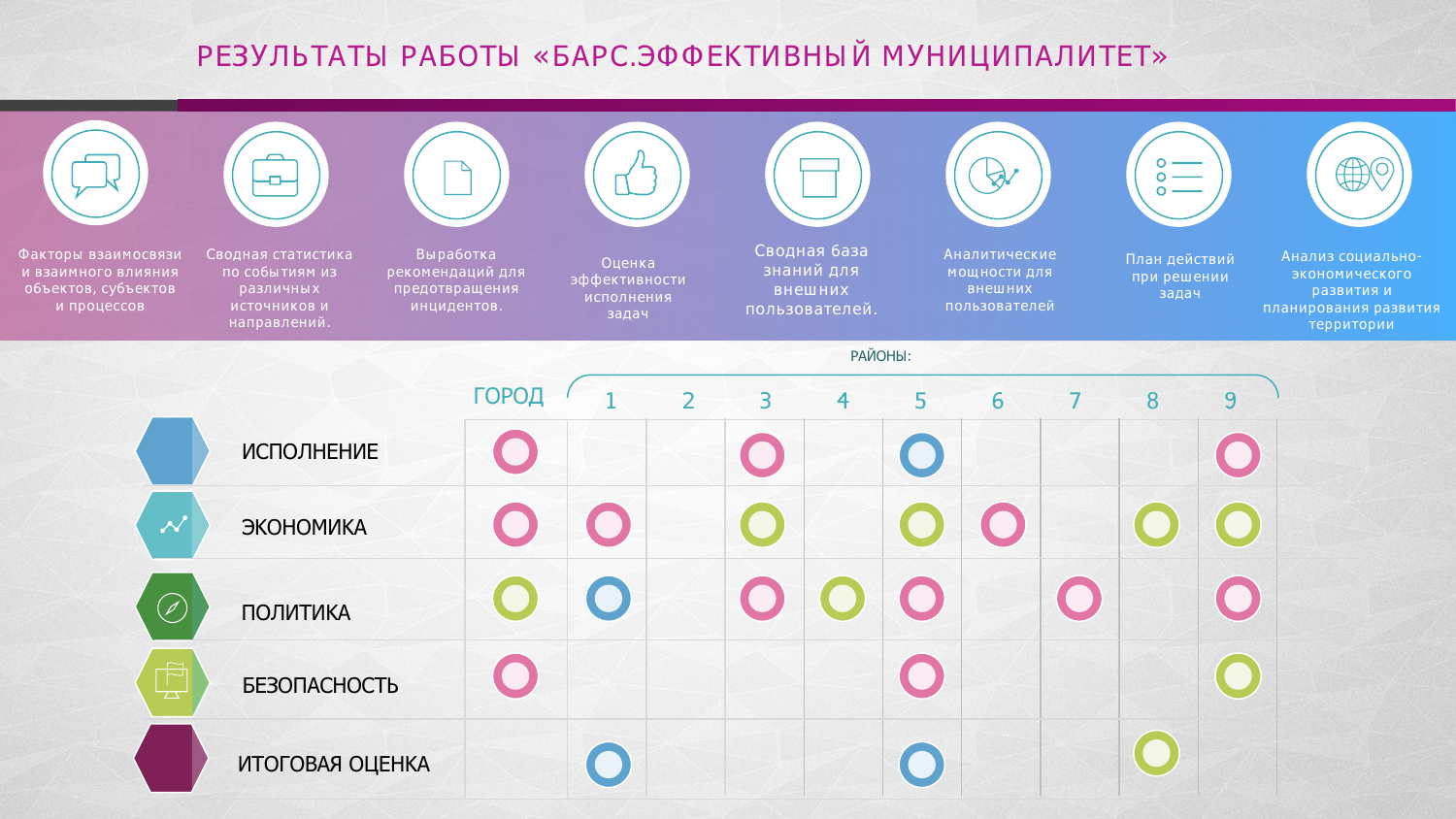

РЕЗУЛЬТАТЫ РАБОТЫ «БАРС.ЭФФЕКТИВНЫЙ МУНИЦИПАЛИТЕТ»

Сводная база знаний для внешних пользователей.
Факторы взаимосвязи и взаимного влияния объектов, субъектов и процессов
Сводная статистика по событиям из различных источников и направлений.
Выработка рекомендаций для предотвращения инцидентов.
Аналитические мощности для внешних пользователей
Анализ социально-экономического развития и планирования развития территории
План действий при решении задач
Оценка эффективности исполнения задач
 РАЙОНЫ:
ГОРОД
1
2
3
4
5
6
7
8
9

ИСПОЛНЕНИЕ

ЭКОНОМИКА

ПОЛИТИКА

БЕЗОПАСНОСТЬ

ИТОГОВАЯ ОЦЕНКА